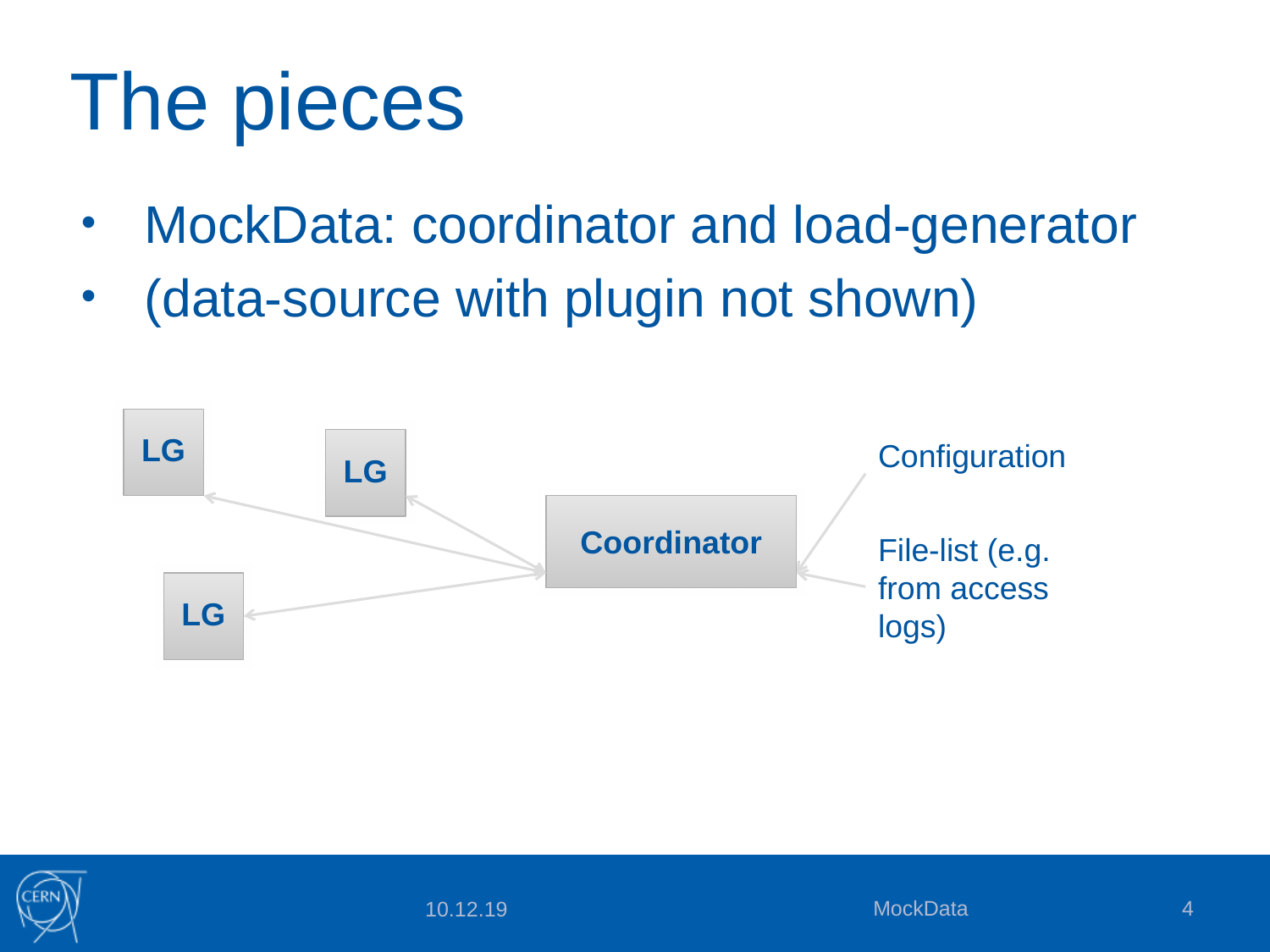

# The pieces
MockData: coordinator and load-generator
(data-source with plugin not shown)

LG

Configuration
LG

Coordinator
File-list (e.g. from access logs)

LG
MockData
4
10.12.19